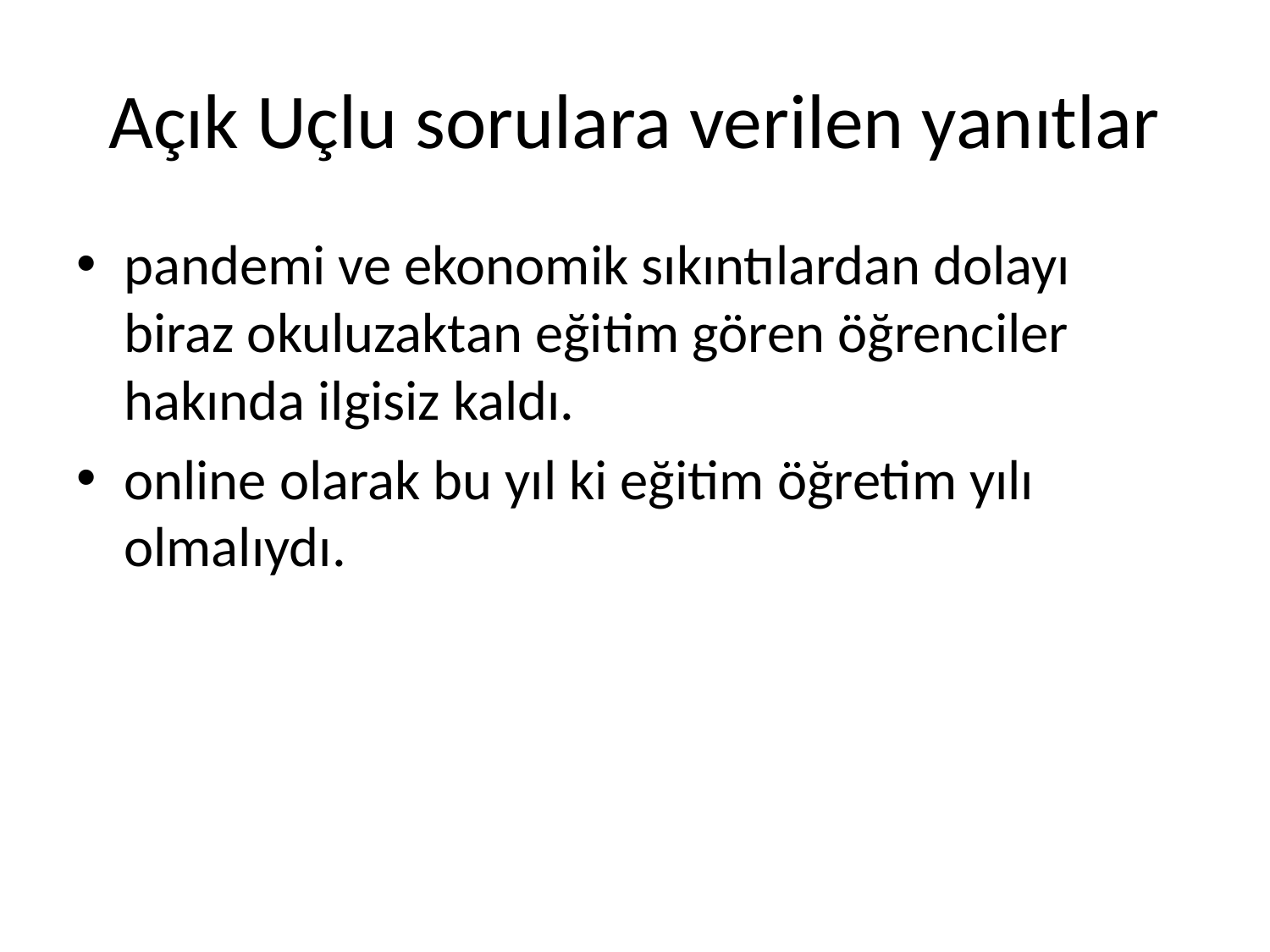

# Açık Uçlu sorulara verilen yanıtlar
pandemi ve ekonomik sıkıntılardan dolayı biraz okuluzaktan eğitim gören öğrenciler hakında ilgisiz kaldı.
online olarak bu yıl ki eğitim öğretim yılı olmalıydı.